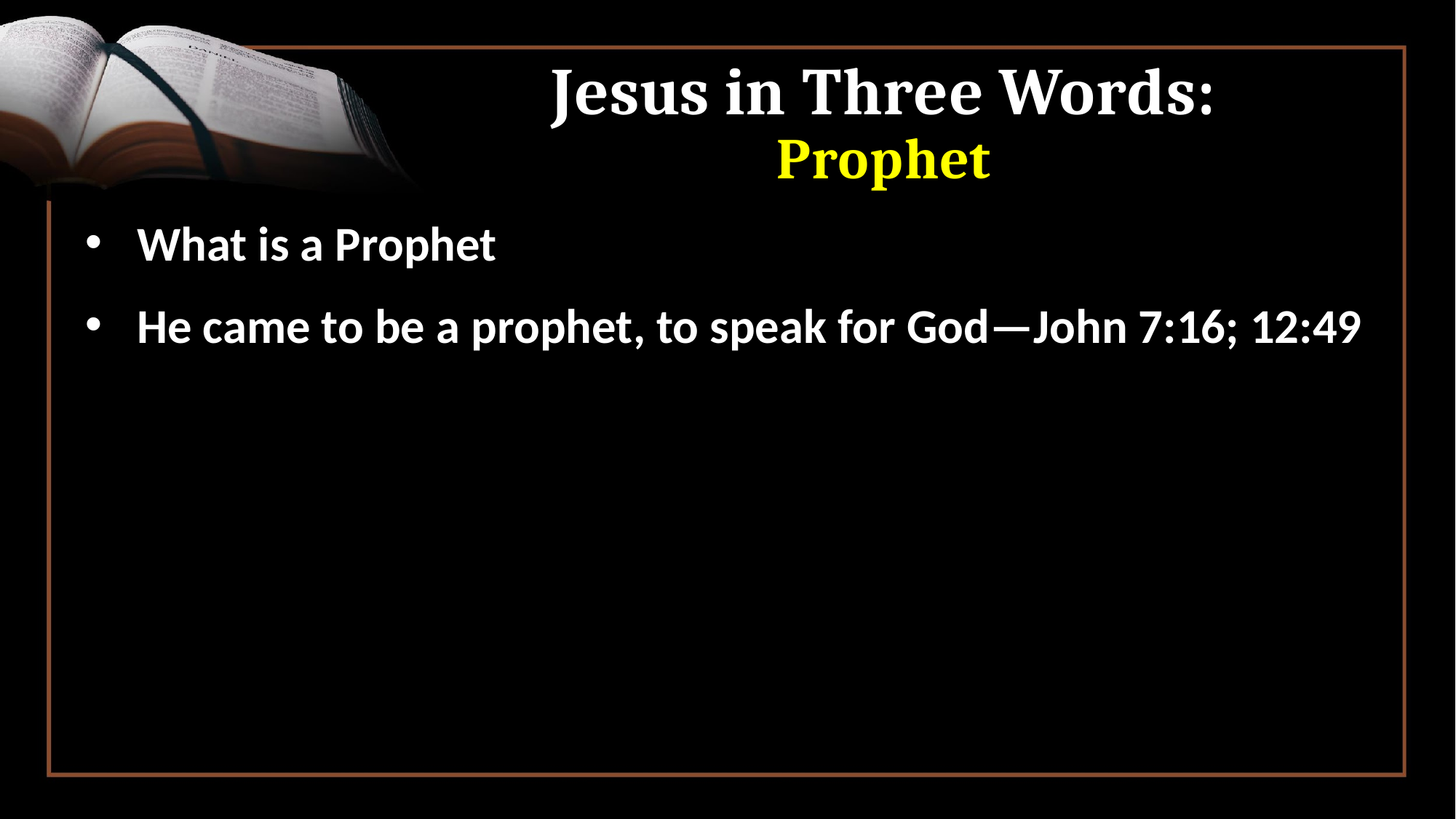

# Jesus in Three Words: Prophet
 What is a Prophet
 He came to be a prophet, to speak for God—John 7:16; 12:49